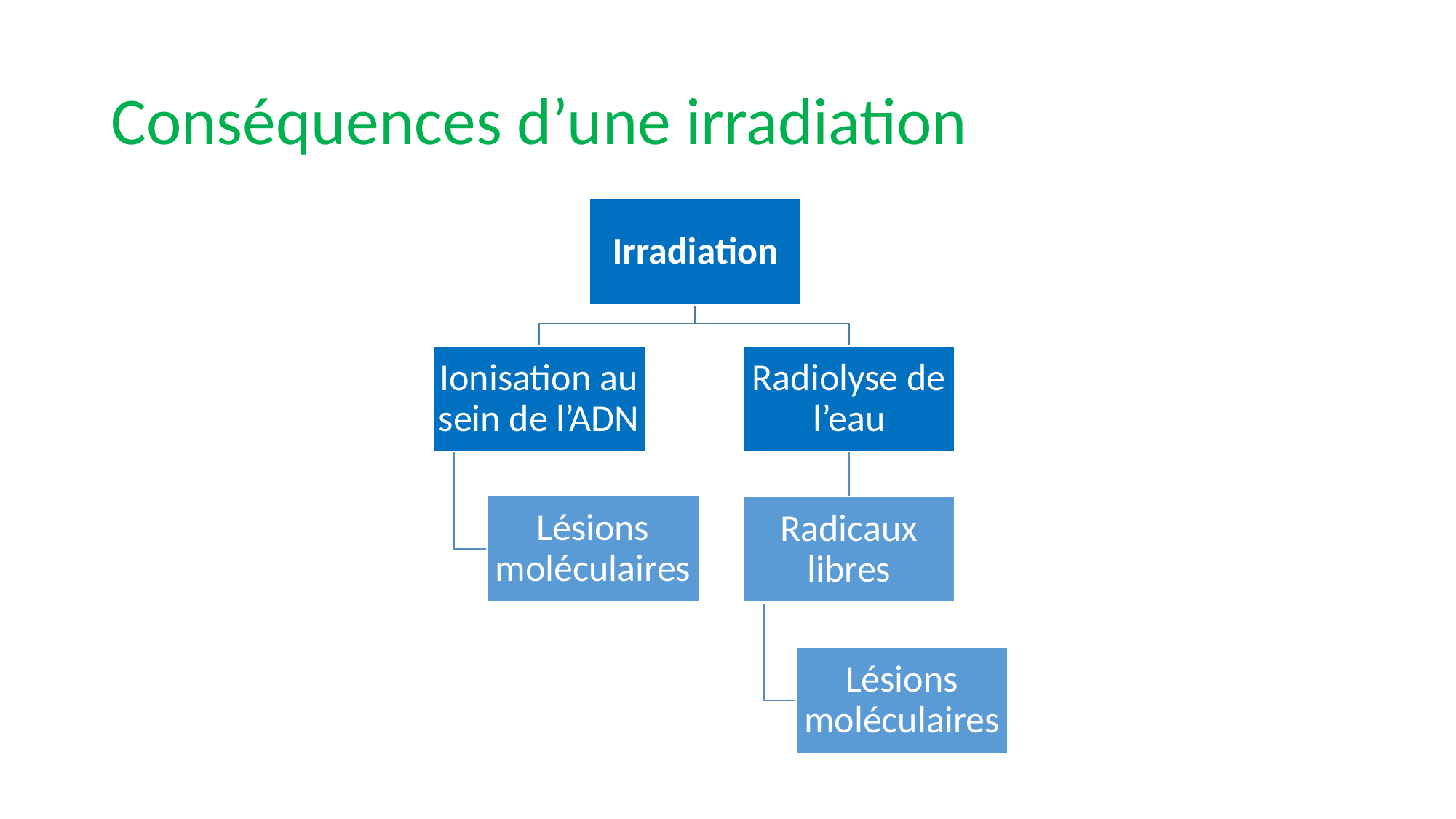

# Conséquences d’une irradiation
Irradiation
Ionisation au sein de l’ADN
Lésions moléculaires
Radiolyse de l’eau
Radicaux libres
Lésions moléculaires